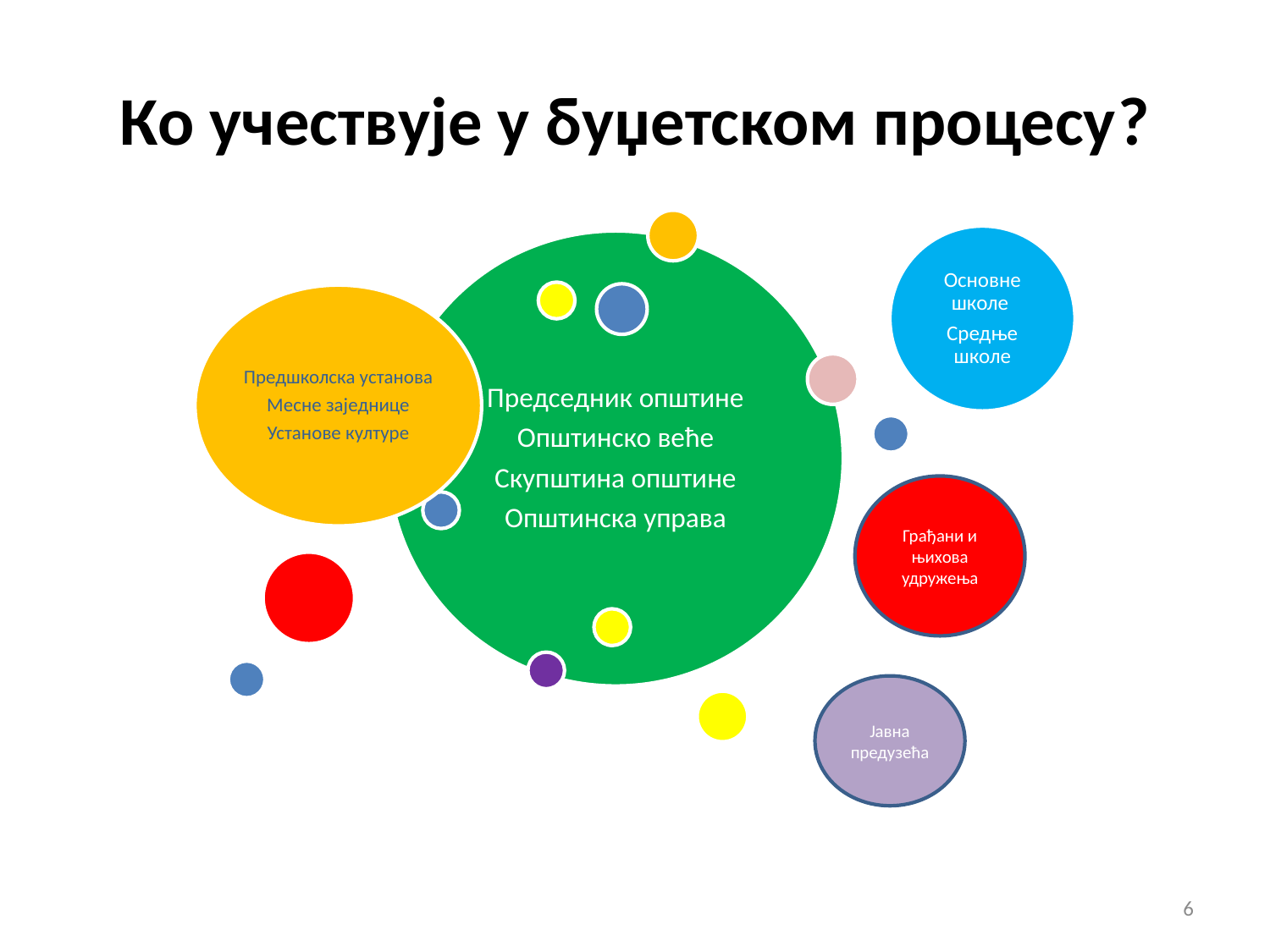

# Ко учествује у буџетском процесу?
Председник општине
Општинско веће
Скупштина општине
Општинска управа
Предшколска установа
Месне заједнице
Установе културе
Основне школе
Средње школе
Грађани и њихова удружења
Јавна предузећа
6